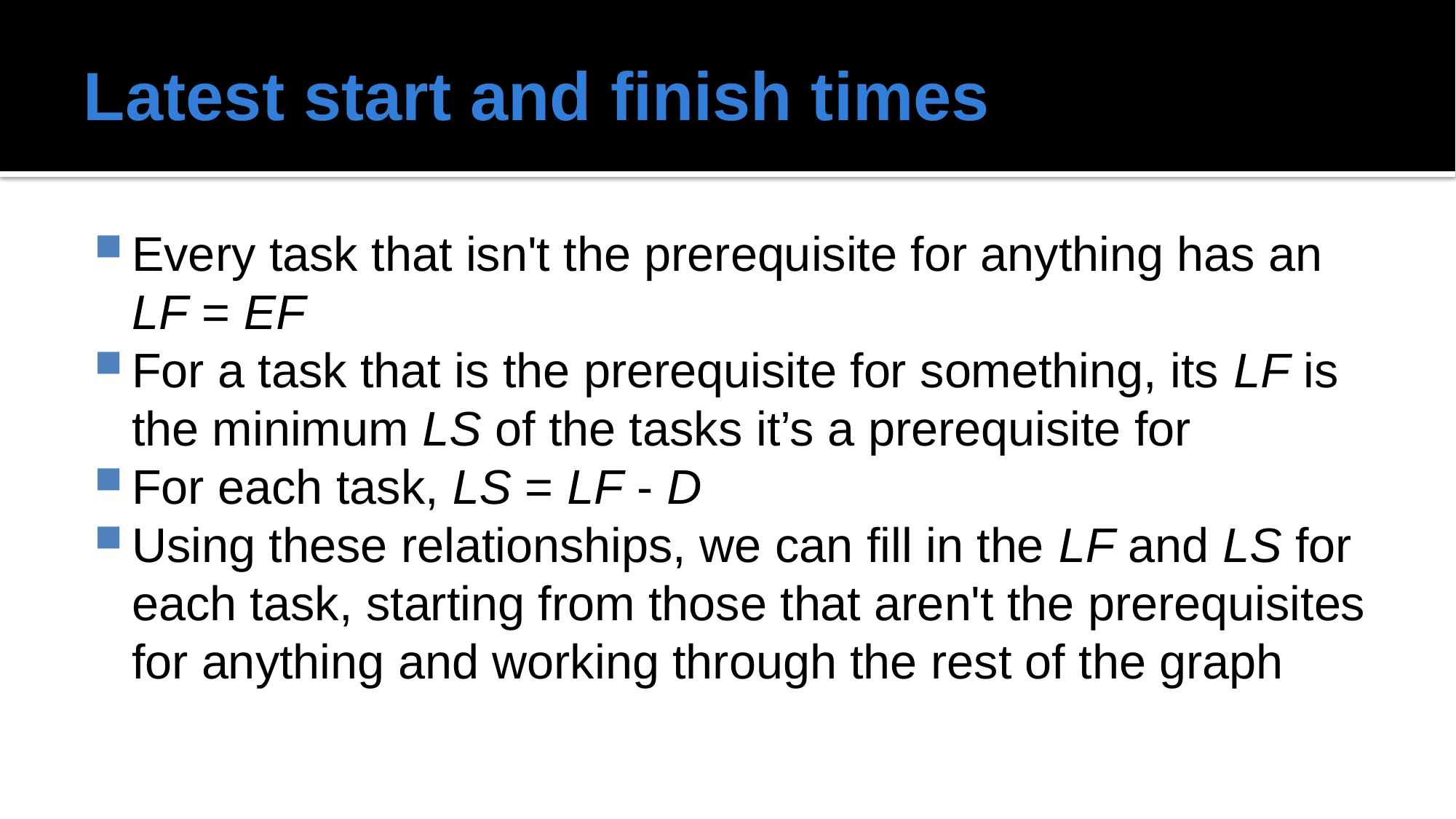

# Latest start and finish times
Every task that isn't the prerequisite for anything has an LF = EF
For a task that is the prerequisite for something, its LF is the minimum LS of the tasks it’s a prerequisite for
For each task, LS = LF - D
Using these relationships, we can fill in the LF and LS for each task, starting from those that aren't the prerequisites for anything and working through the rest of the graph